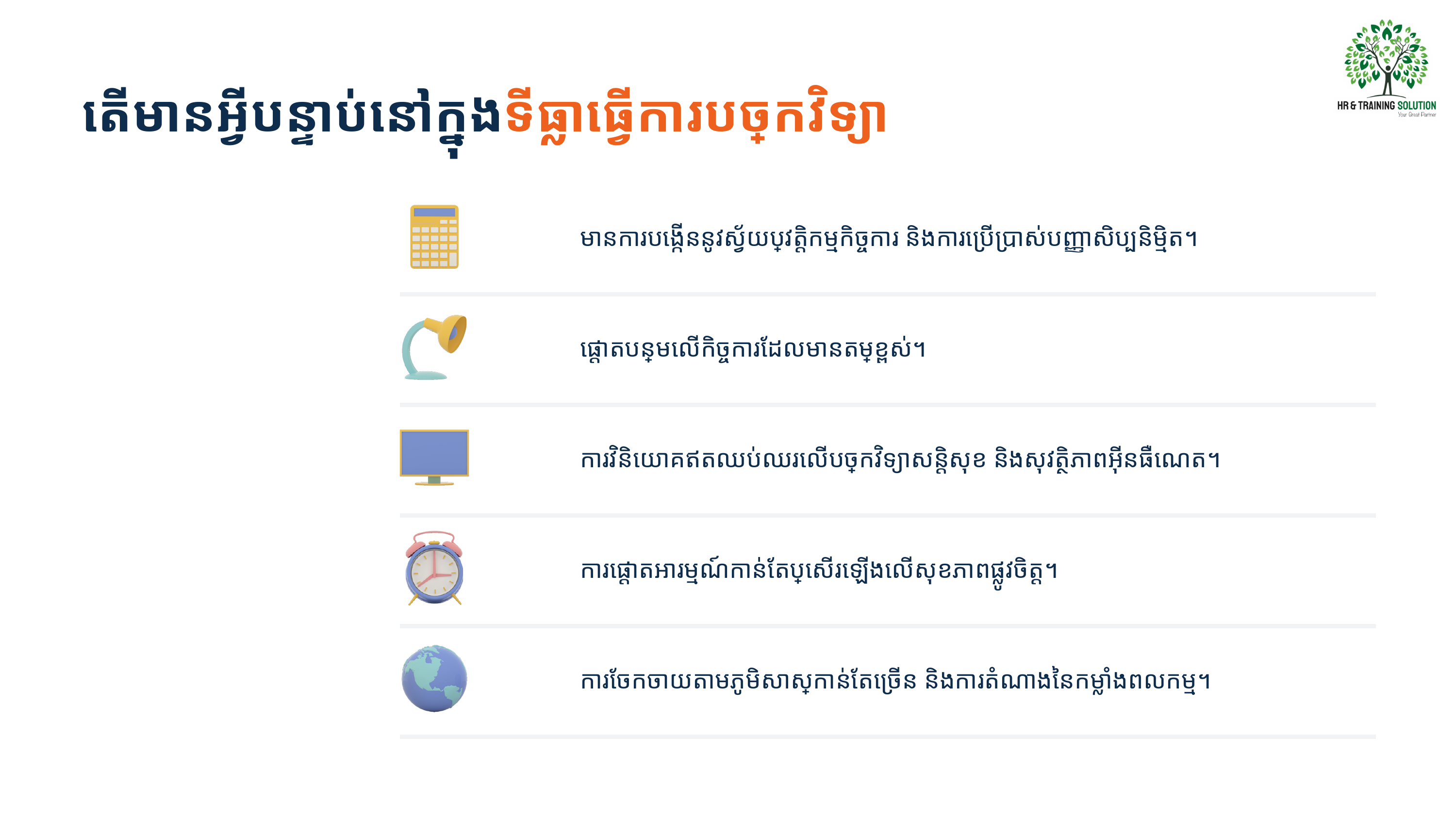

តើមានអ្វីបន្ទាប់នៅក្នុងទីធ្លាធ្វើការបច្ចេកវិទ្យា
|  | មានការបង្កើននូវស្វ័យប្រវត្តិកម្មកិច្ចការ និងការប្រើប្រាស់បញ្ញាសិប្បនិម្មិត។ |
| --- | --- |
|  | ផ្តោតបន្ថែមលើកិច្ចការដែលមានតម្លៃខ្ពស់។ |
|  | ការវិនិយោគឥតឈប់ឈរលើបច្ចេកវិទ្យាសន្តិសុខ និងសុវត្ថិភាពអ៊ីនធឺណេត។ |
|  | ការផ្តោតអារម្មណ៍កាន់តែប្រសើរឡើងលើសុខភាពផ្លូវចិត្ត។ |
|  | ការចែកចាយតាមភូមិសាស្ត្រកាន់តែច្រើន និងការតំណាងនៃកម្លាំងពលកម្ម។ |